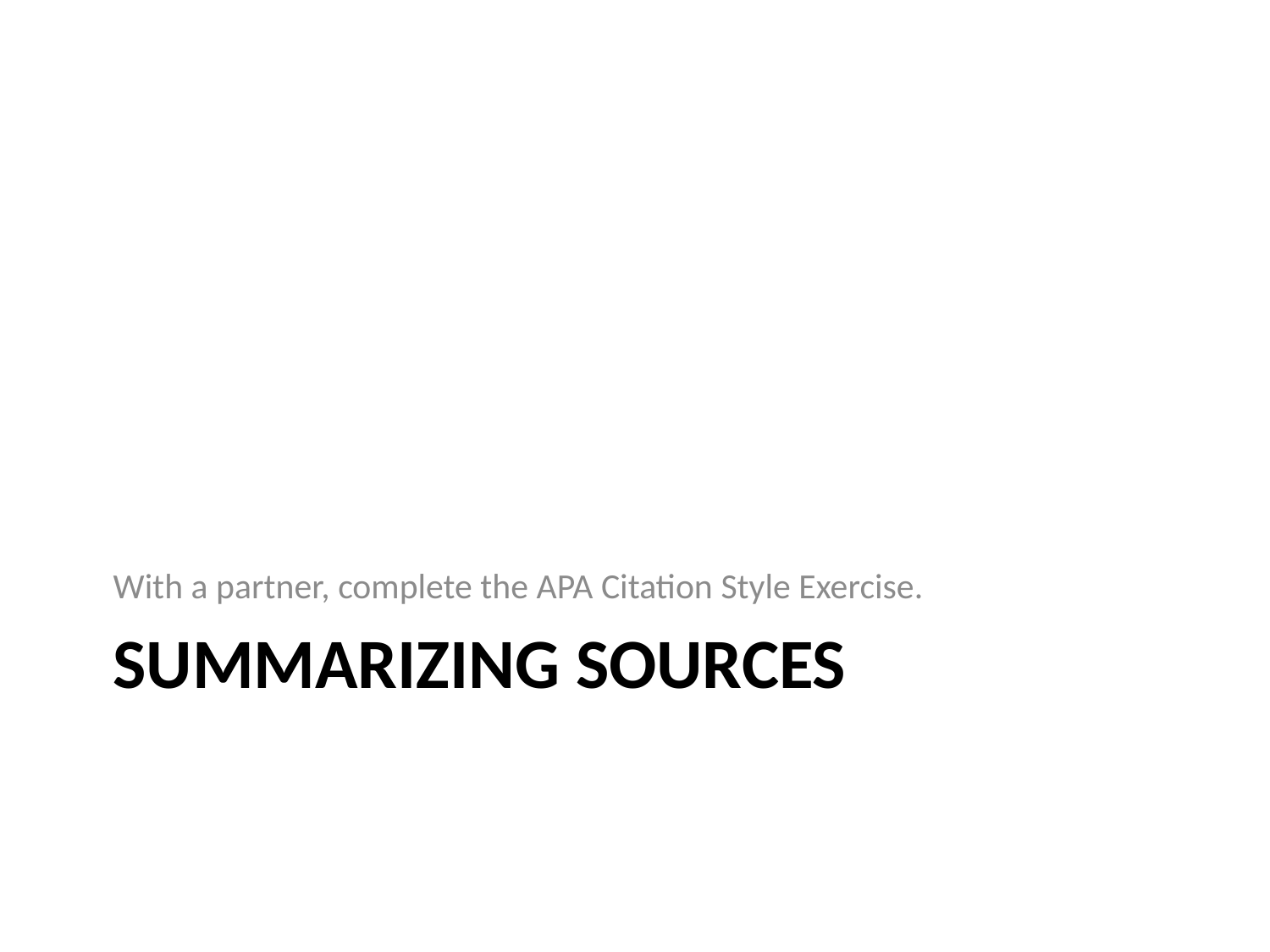

With a partner, complete the APA Citation Style Exercise.
# Summarizing Sources